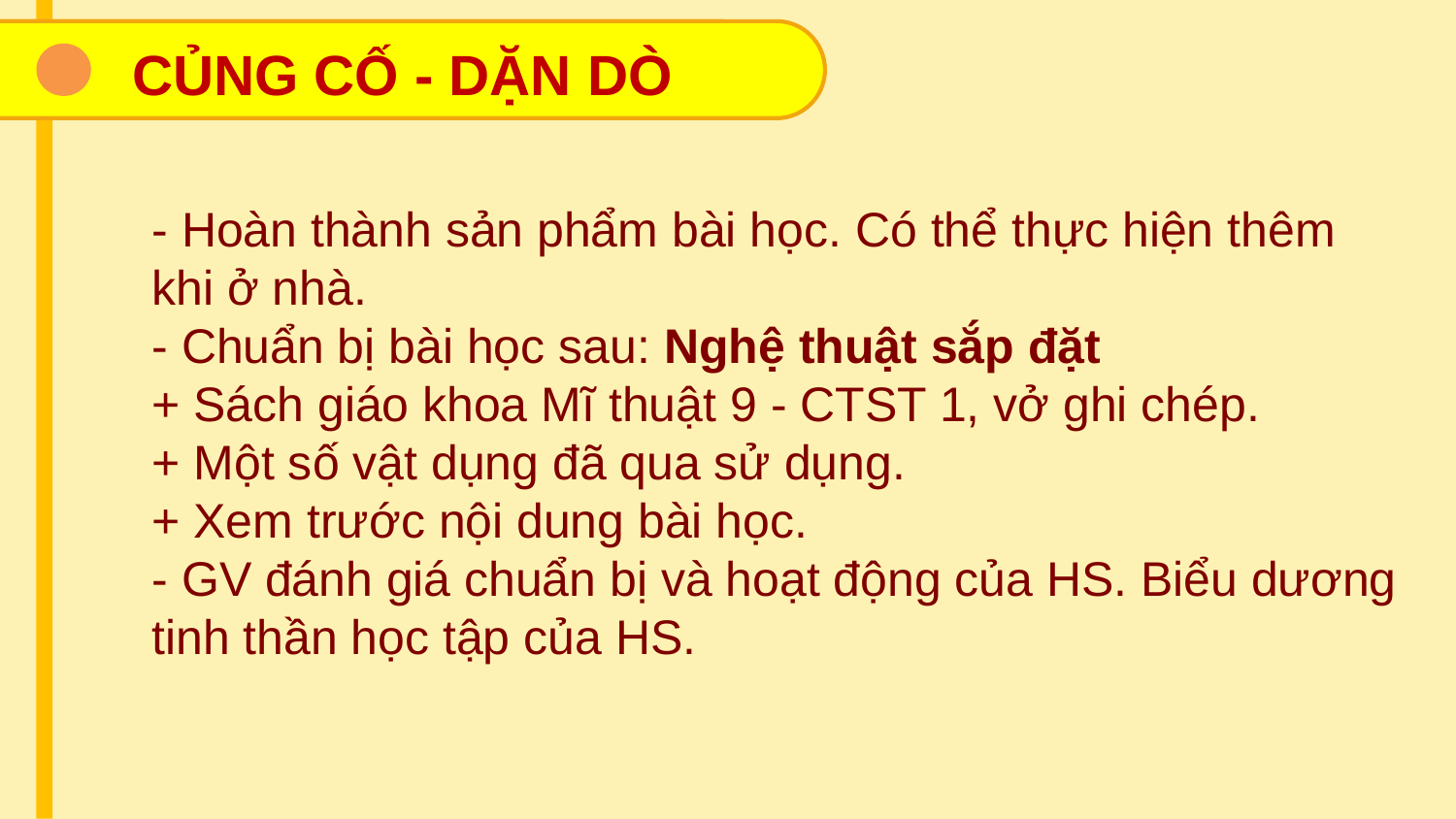

CỦNG CỐ - DẶN DÒ

- Hoàn thành sản phẩm bài học. Có thể thực hiện thêm khi ở nhà.
- Chuẩn bị bài học sau: Nghệ thuật sắp đặt
+ Sách giáo khoa Mĩ thuật 9 - CTST 1, vở ghi chép.
+ Một số vật dụng đã qua sử dụng.
+ Xem trước nội dung bài học.
- GV đánh giá chuẩn bị và hoạt động của HS. Biểu dương tinh thần học tập của HS.